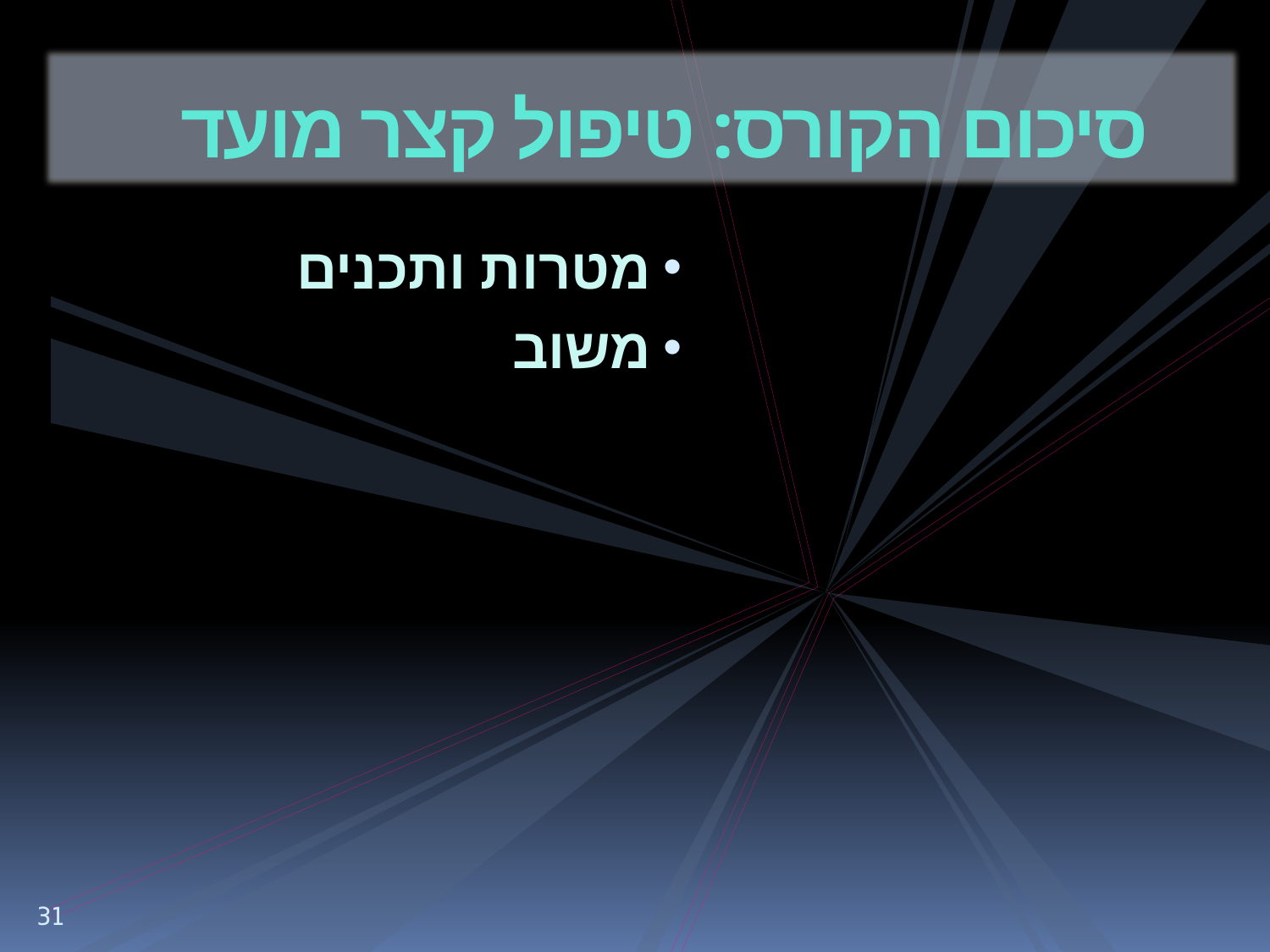

# סיכום הקורס: טיפול קצר מועד
מטרות ותכנים
משוב
31